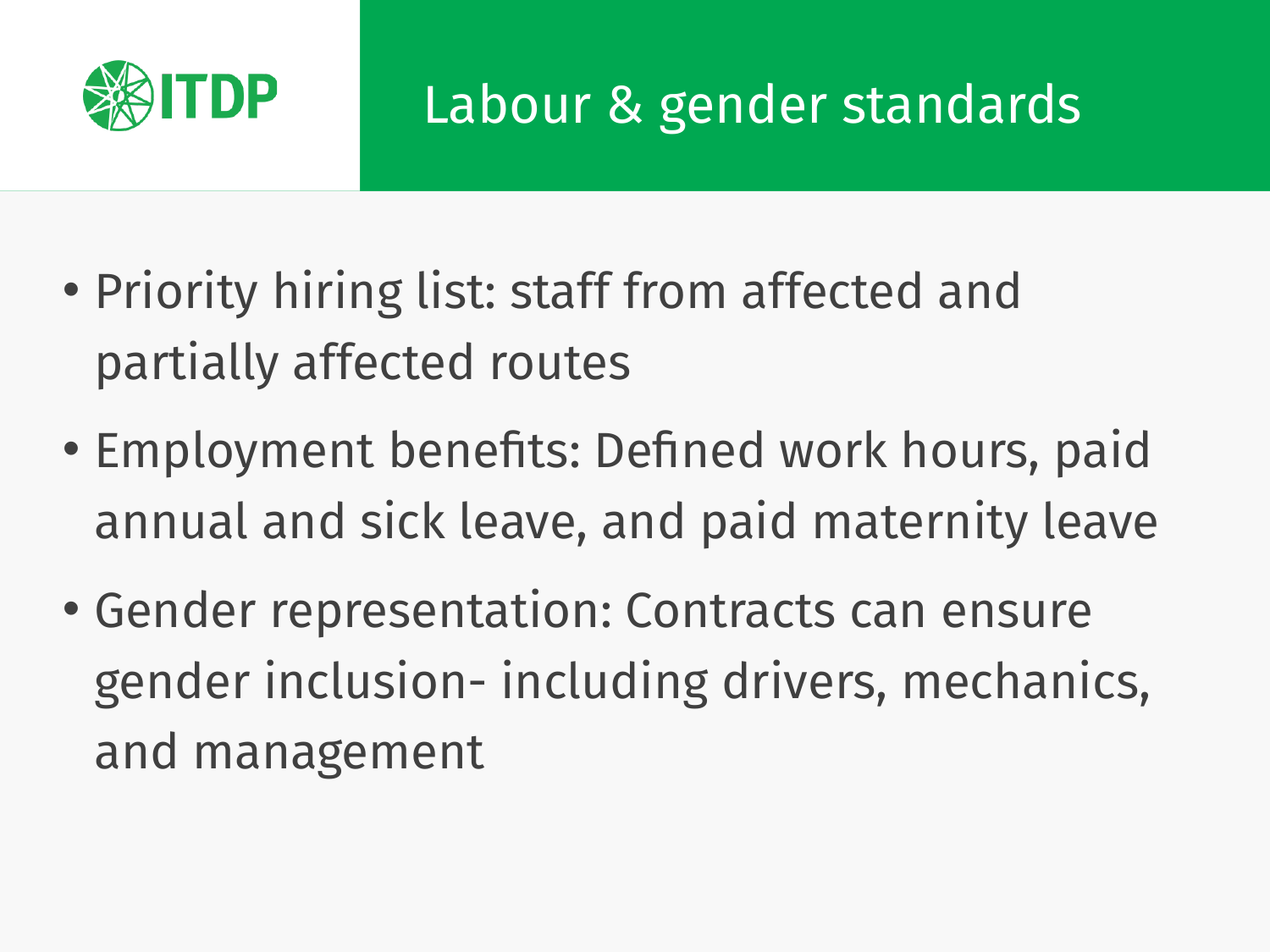

# Labour & gender standards
Priority hiring list: staff from affected and partially affected routes
Employment benefits: Defined work hours, paid annual and sick leave, and paid maternity leave
Gender representation: Contracts can ensure gender inclusion- including drivers, mechanics, and management